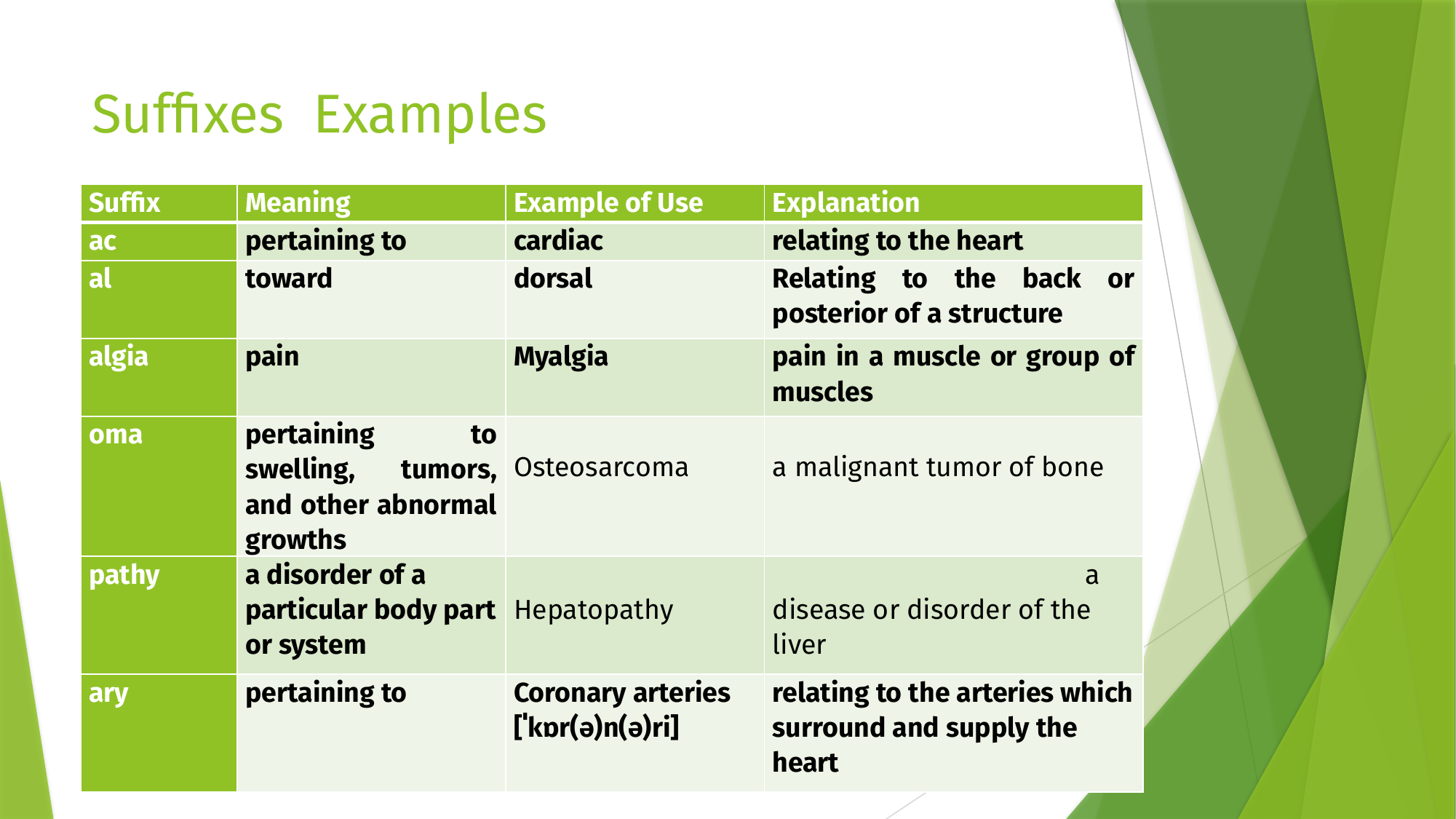

# Suffixes  Examples

| Suffix | Meaning | Example of Use | Explanation |
| --- | --- | --- | --- |
| ac | pertaining to | cardiac | relating to the heart |
| al | toward | dorsal | Relating to the back or posterior of a structure |
| algia | pain | Myalgia | pain in a muscle or group of muscles |
| oma | pertaining to swelling, tumors, and other abnormal growths | Osteosarcoma | a malignant tumor of bone |
| pathy | a disorder of a particular body part or system | Hepatopathy | a disease or disorder of the liver |
| ary | pertaining to | Coronary arteries [ˈkɒr(ə)n(ə)ri] | relating to the arteries which surround and supply the heart |